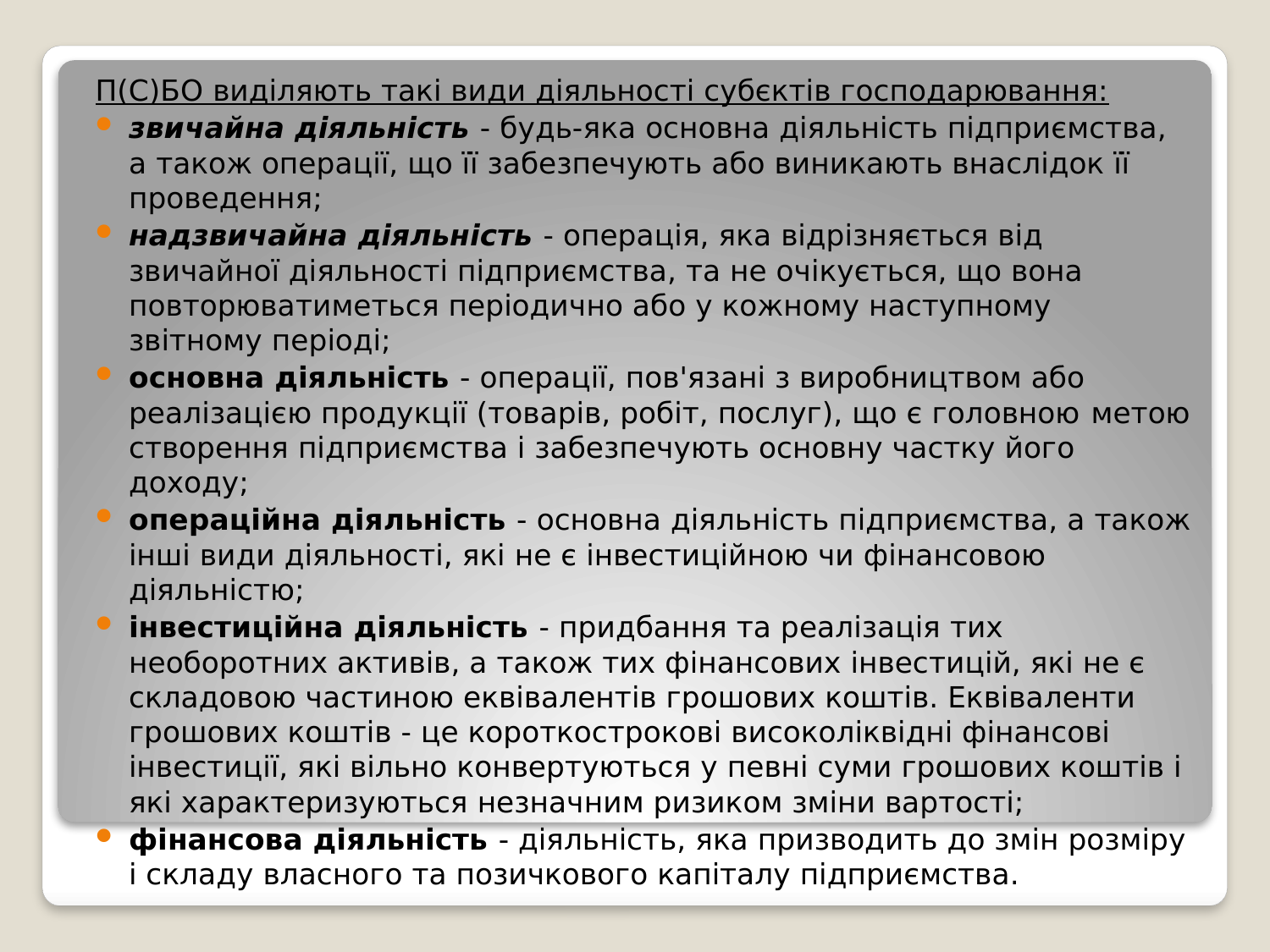

П(С)БО виділяють такі види діяльності субєктів господарювання:
звичайна діяльність - будь-яка основна діяльність підприємства, а також операції, що її забезпечують або виникають внаслідок її проведення;
надзвичайна діяльність - операція, яка відрізняється від звичайної діяльності підприємства, та не очікується, що вона повторюватиметься періодично або у кожному наступному звітному періоді;
основна діяльність - операції, пов'язані з виробництвом або реалізацією продукції (товарів, робіт, послуг), що є головною метою створення підприємства і забезпечують основну частку його доходу;
операційна діяльність - основна діяльність підприємства, а також інші види діяльності, які не є інвестиційною чи фінансовою діяльністю;
інвестиційна діяльність - придбання та реалізація тих необоротних активів, а також тих фінансових інвестицій, які не є складовою частиною еквівалентів грошових коштів. Еквіваленти грошових коштів - це короткострокові високоліквідні фінансові інвестиції, які вільно конвертуються у певні суми грошових коштів і які характеризуються незначним ризиком зміни вартості;
фінансова діяльність - діяльність, яка призводить до змін розміру і складу власного та позичкового капіталу підприємства.